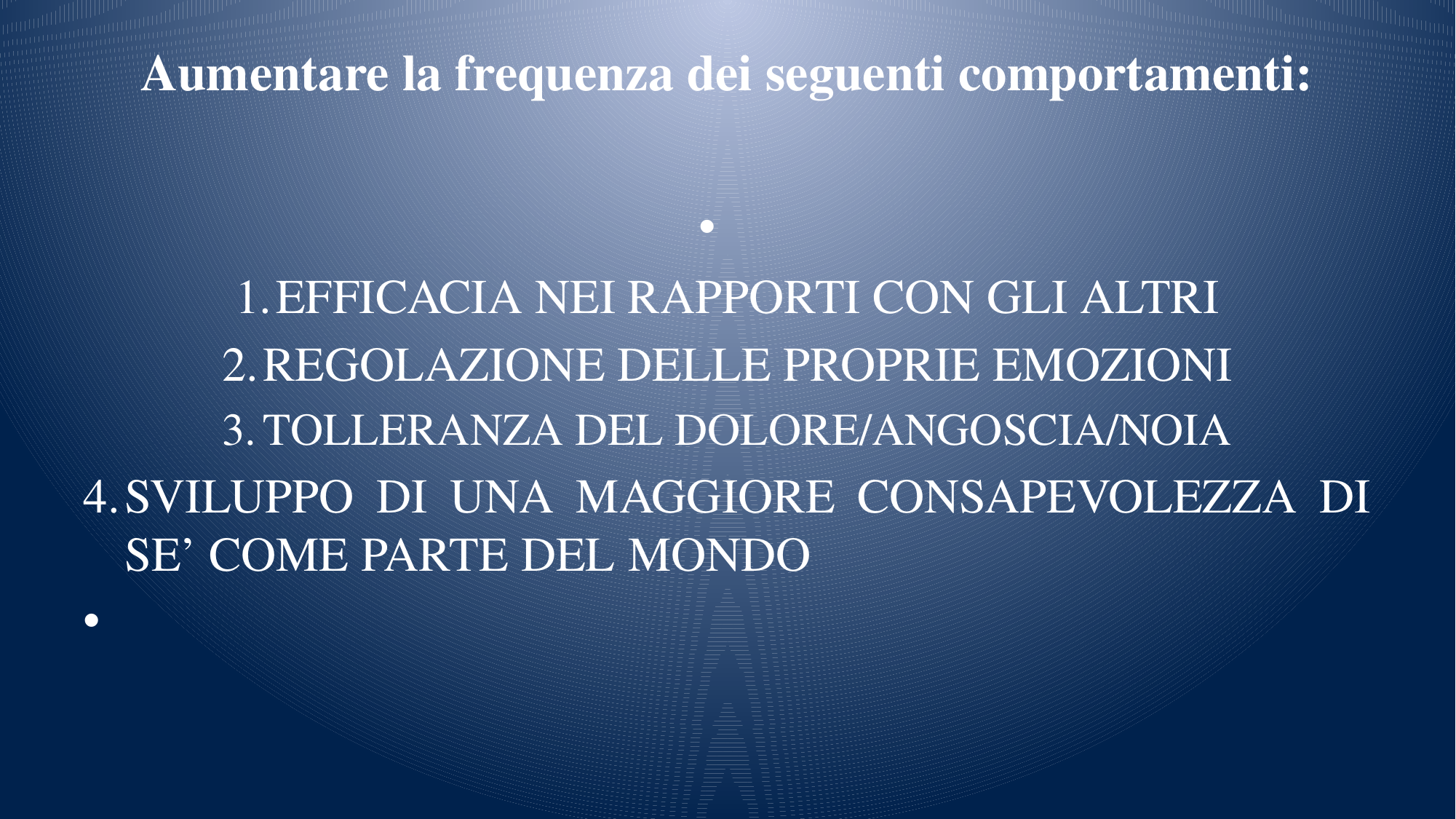

# Aumentare la frequenza dei seguenti comportamenti:

EFFICACIA NEI RAPPORTI CON GLI ALTRI
REGOLAZIONE DELLE PROPRIE EMOZIONI
TOLLERANZA DEL DOLORE/ANGOSCIA/NOIA
SVILUPPO DI UNA MAGGIORE CONSAPEVOLEZZA DI SE’ COME PARTE DEL MONDO